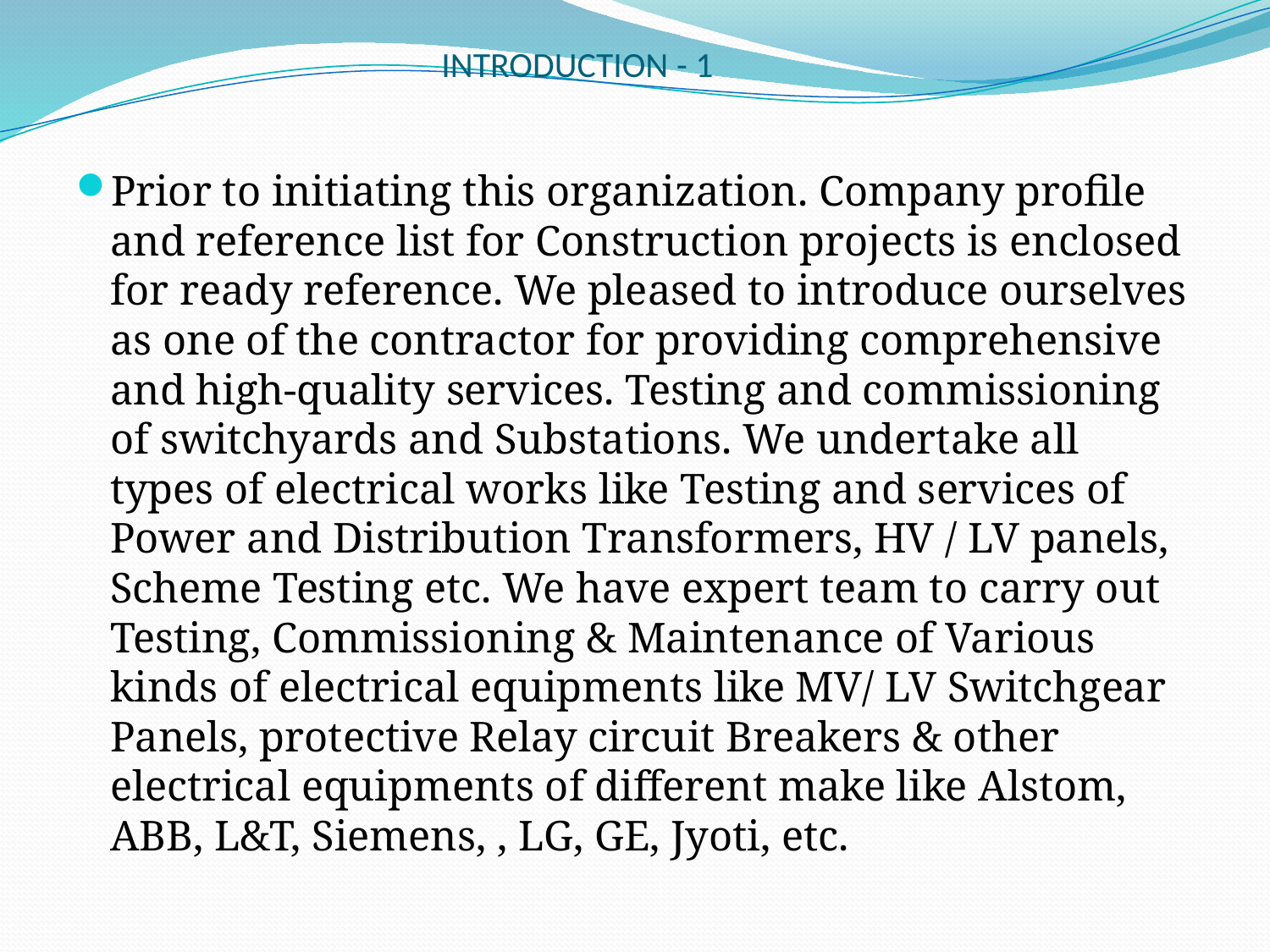

# INTRODUCTION - 1
Prior to initiating this organization. Company profile and reference list for Construction projects is enclosed for ready reference. We pleased to introduce ourselves as one of the contractor for providing comprehensive and high-quality services. Testing and commissioning of switchyards and Substations. We undertake all types of electrical works like Testing and services of Power and Distribution Transformers, HV / LV panels, Scheme Testing etc. We have expert team to carry out Testing, Commissioning & Maintenance of Various kinds of electrical equipments like MV/ LV Switchgear Panels, protective Relay circuit Breakers & other electrical equipments of different make like Alstom, ABB, L&T, Siemens, , LG, GE, Jyoti, etc.